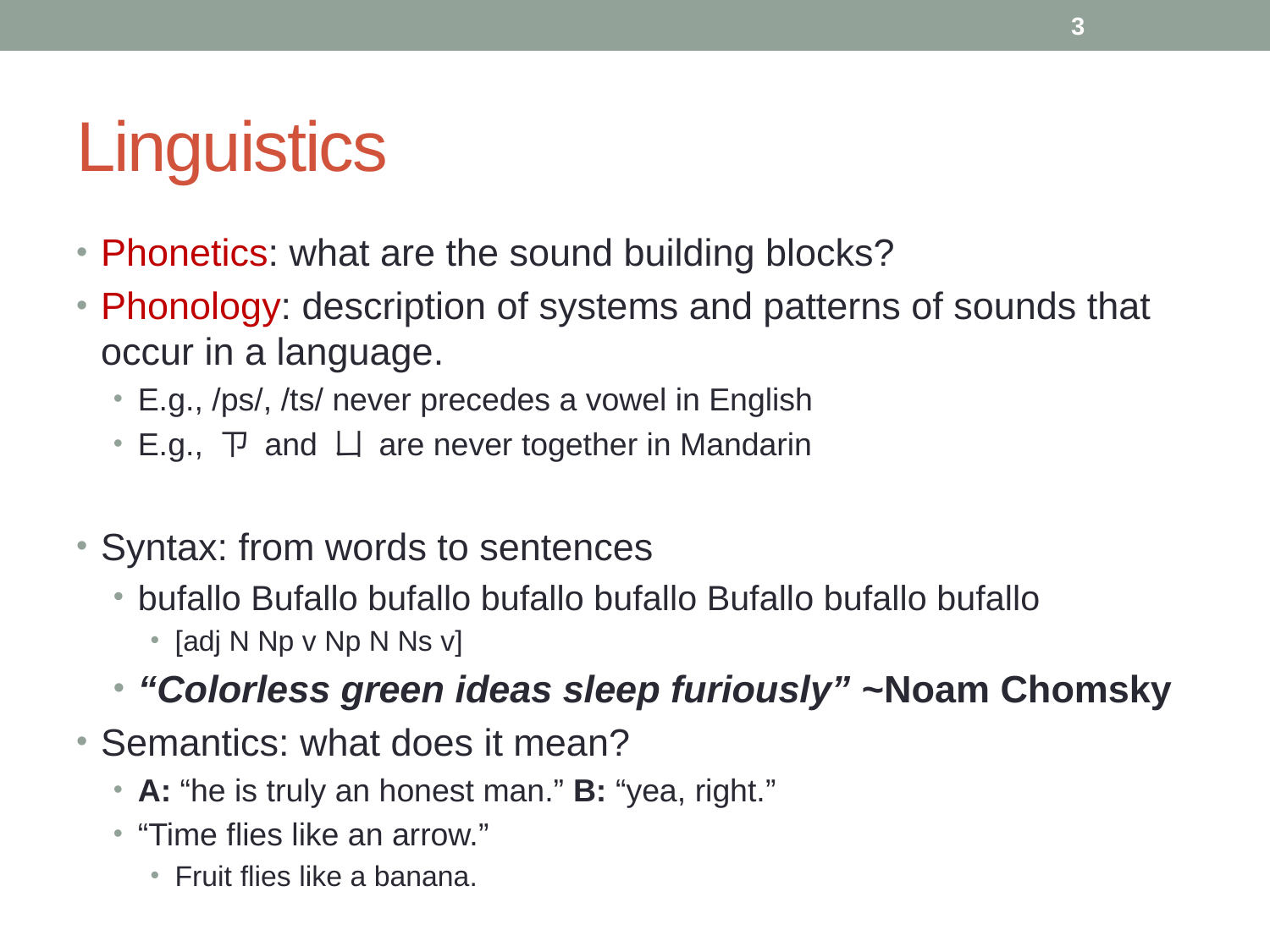

3
# Linguistics
Phonetics: what are the sound building blocks?
Phonology: description of systems and patterns of sounds that occur in a language.
E.g., /ps/, /ts/ never precedes a vowel in English
E.g., ㄗ and ㄩ are never together in Mandarin

Syntax: from words to sentences
bufallo Bufallo bufallo bufallo bufallo Bufallo bufallo bufallo
[adj N Np v Np N Ns v]
“Colorless green ideas sleep furiously” ~Noam Chomsky
Semantics: what does it mean?
A: “he is truly an honest man.” B: “yea, right.”
“Time flies like an arrow.”
Fruit flies like a banana.